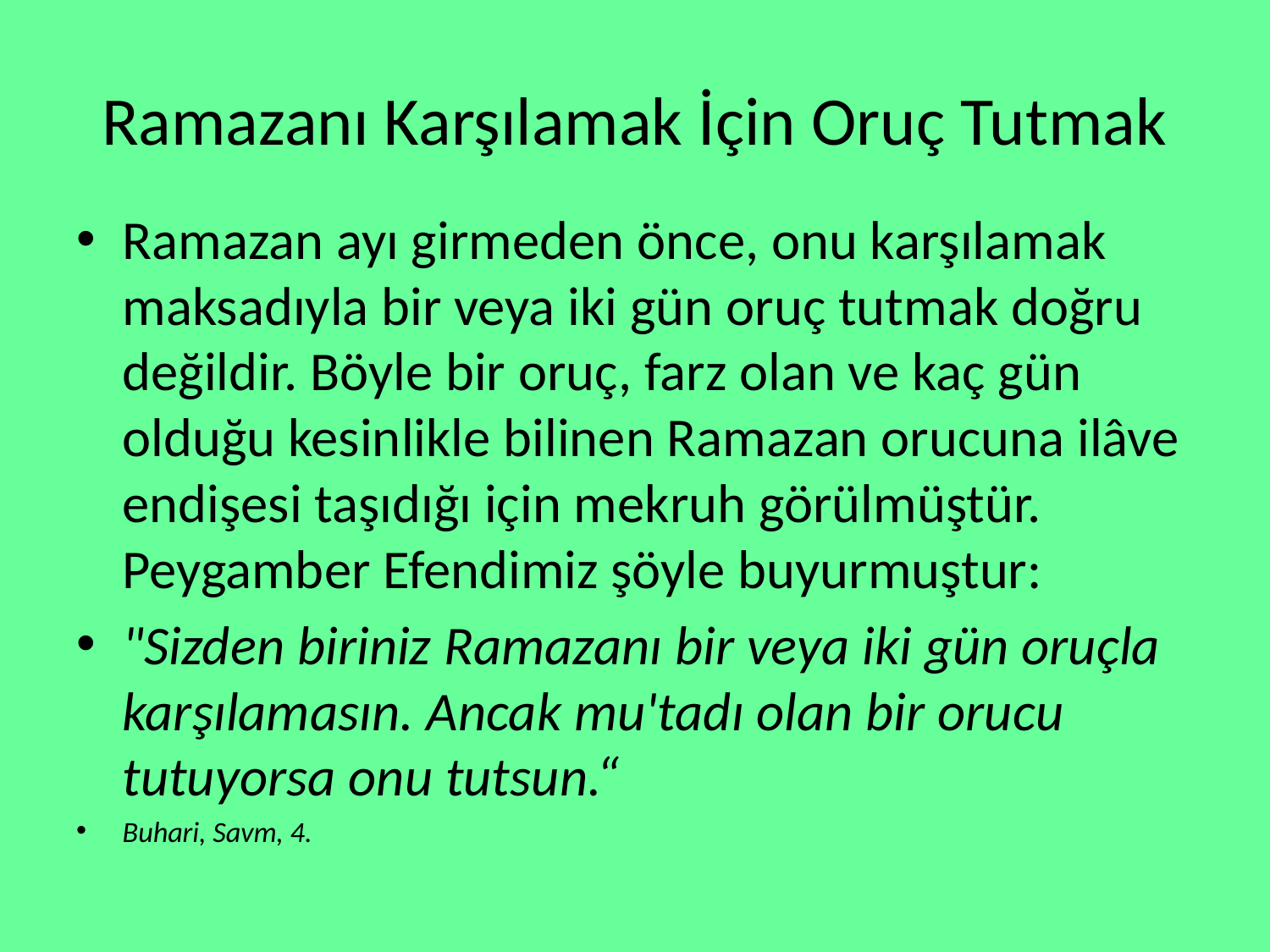

# Ramazanı Karşılamak İçin Oruç Tutmak
Ramazan ayı girmeden önce, onu karşılamak maksadıyla bir veya iki gün oruç tutmak doğru değildir. Böyle bir oruç, farz olan ve kaç gün olduğu kesinlikle bilinen Ramazan orucuna ilâve endişesi taşıdığı için mekruh görülmüştür.
Peygamber Efendimiz şöyle buyurmuştur:
"Sizden biriniz Ramazanı bir veya iki gün oruçla karşılamasın. Ancak mu'tadı olan bir orucu tutuyorsa onu tutsun.“
Buhari, Savm, 4.